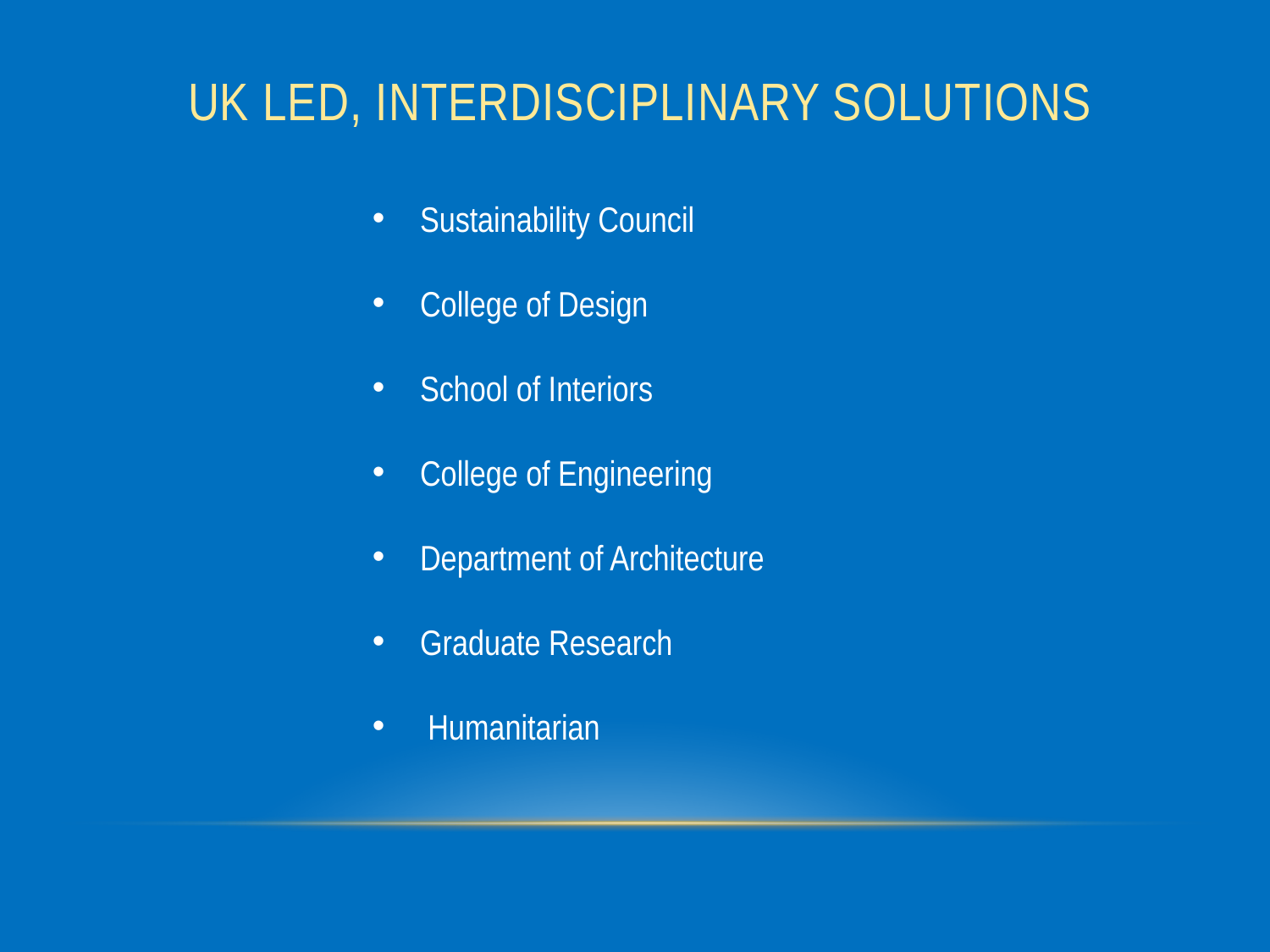

# UK Led, Interdisciplinary Solutions
Sustainability Council

College of Design

School of Interiors

College of Engineering

Department of Architecture

Graduate Research

 Humanitarian